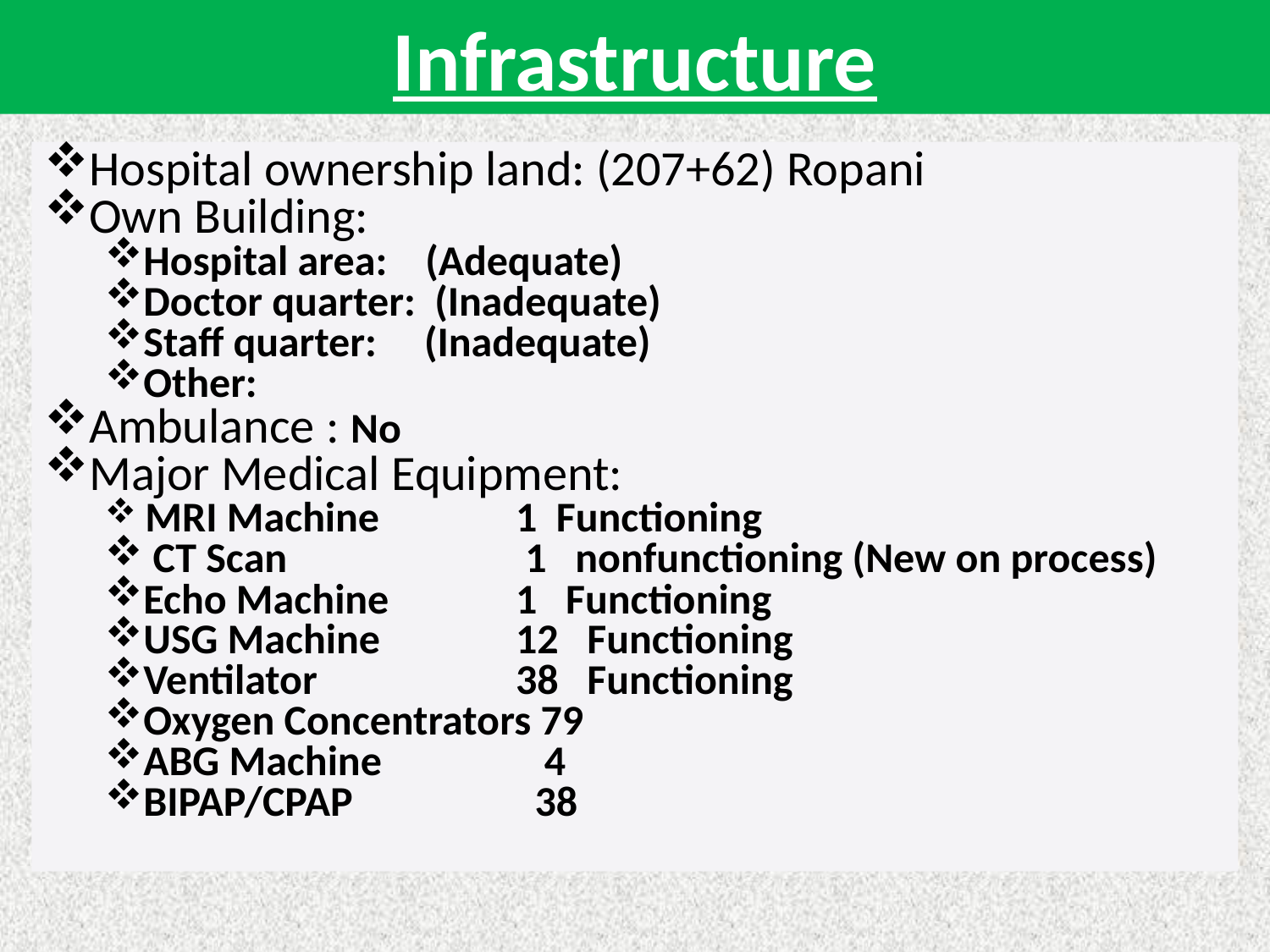

Infrastructure
Hospital ownership land: (207+62) Ropani
Own Building:
Hospital area:    (Adequate)
Doctor quarter:  (Inadequate)
Staff quarter:     (Inadequate)
Other:
Ambulance : No
Major Medical Equipment:
 MRI Machine	         	1  Functioning
 CT Scan                   	 1   nonfunctioning (New on process)
Echo Machine         	1   Functioning
USG Machine          	12   Functioning
Ventilator                 	38   Functioning
Oxygen Concentrators 79
ABG Machine		   4
BIPAP/CPAP		  38